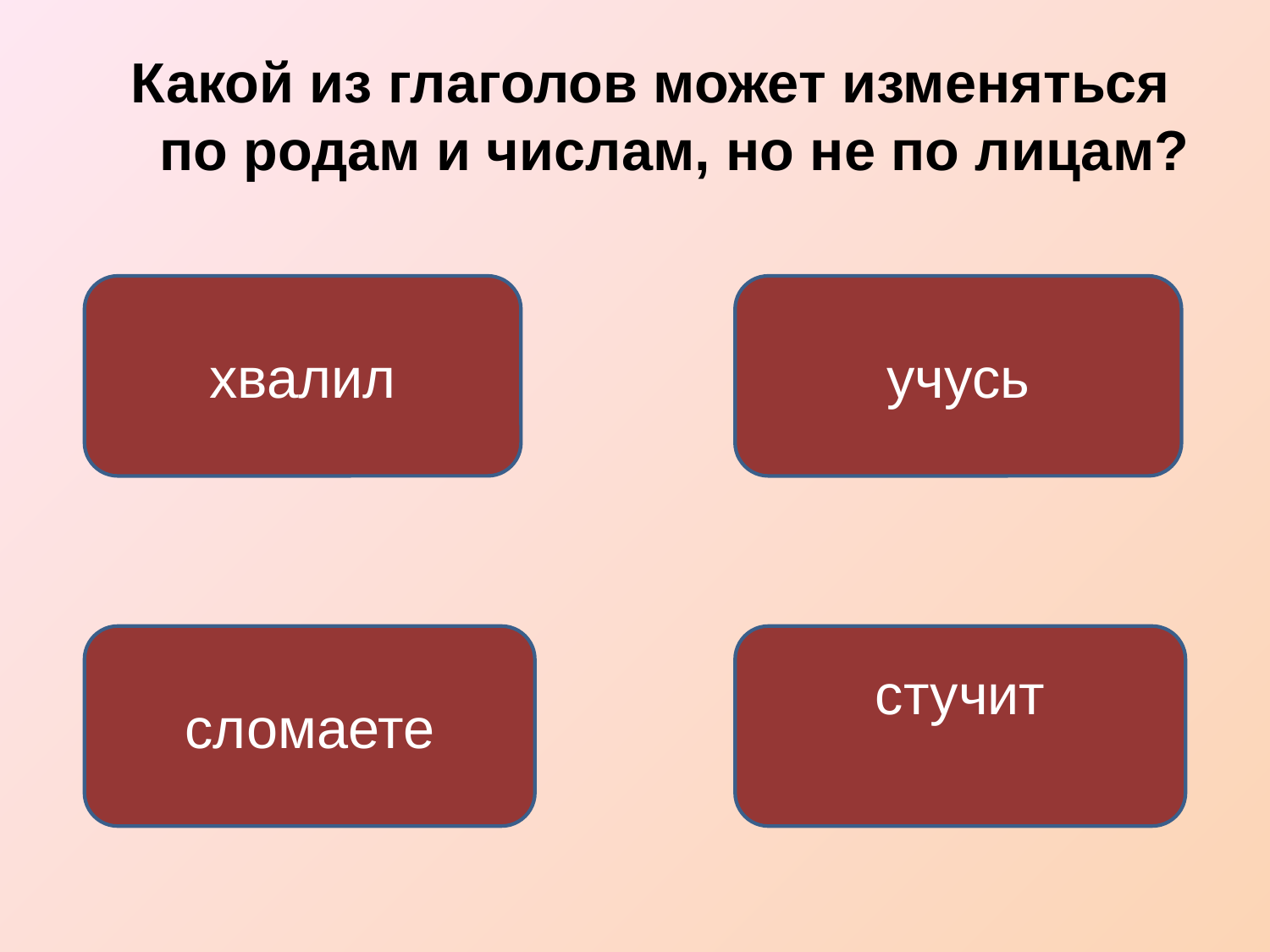

Какой из глаголов может изменяться по родам и числам, но не по лицам?
хвалил
учусь
сломаете
стучит